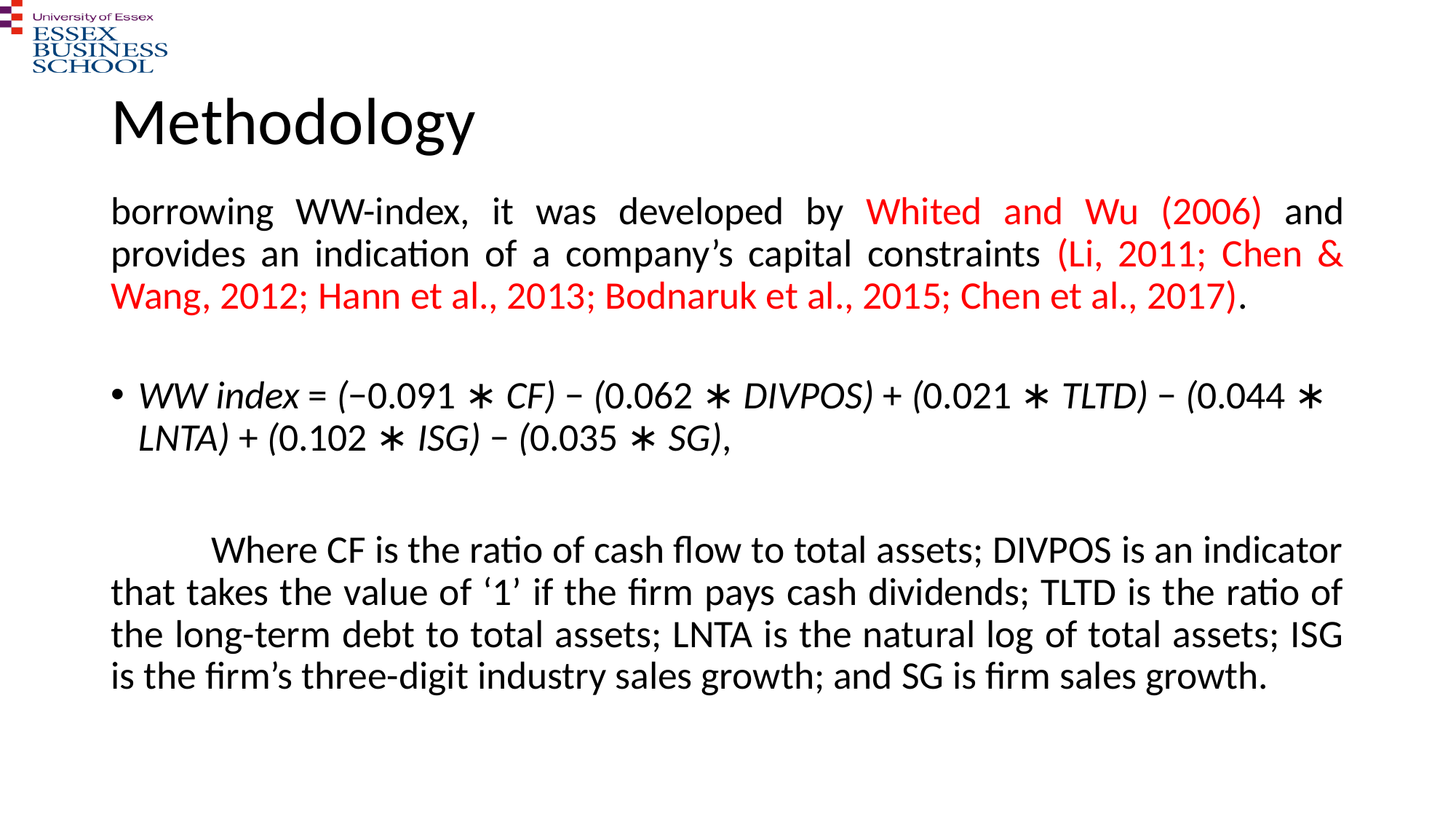

# Methodology
borrowing WW-index, it was developed by Whited and Wu (2006) and provides an indication of a company’s capital constraints (Li, 2011; Chen & Wang, 2012; Hann et al., 2013; Bodnaruk et al., 2015; Chen et al., 2017).

WW index = (−0.091 ∗ CF) − (0.062 ∗ DIVPOS) + (0.021 ∗ TLTD) − (0.044 ∗ LNTA) + (0.102 ∗ ISG) − (0.035 ∗ SG),

	Where CF is the ratio of cash flow to total assets; DIVPOS is an indicator that takes the value of ‘1’ if the firm pays cash dividends; TLTD is the ratio of the long-term debt to total assets; LNTA is the natural log of total assets; ISG is the firm’s three-digit industry sales growth; and SG is firm sales growth.